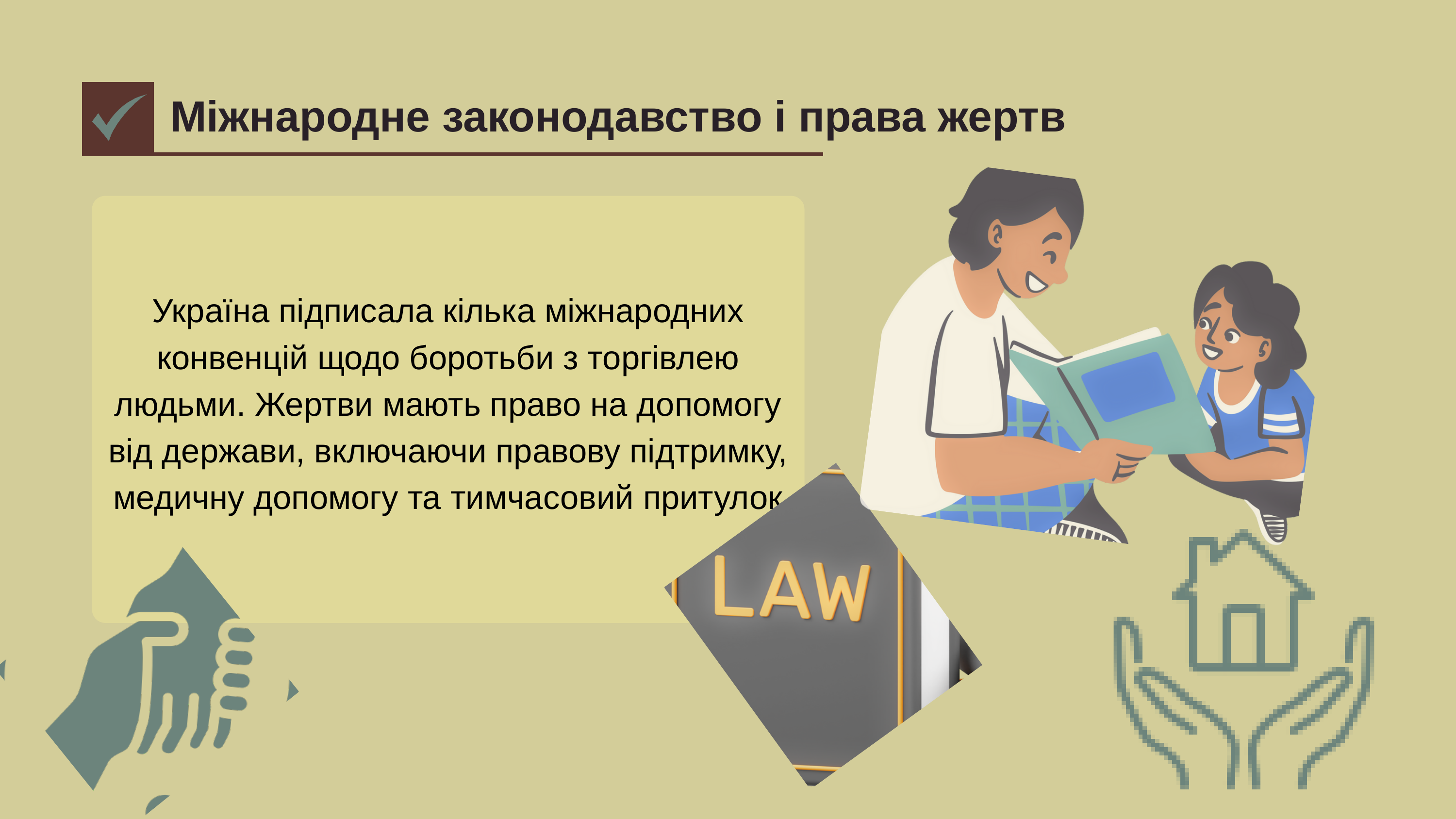

Міжнародне законодавство і права жертв

Україна підписала кілька міжнародних конвенцій щодо боротьби з торгівлею людьми. Жертви мають право на допомогу від держави, включаючи правову підтримку, медичну допомогу та тимчасовий притулок